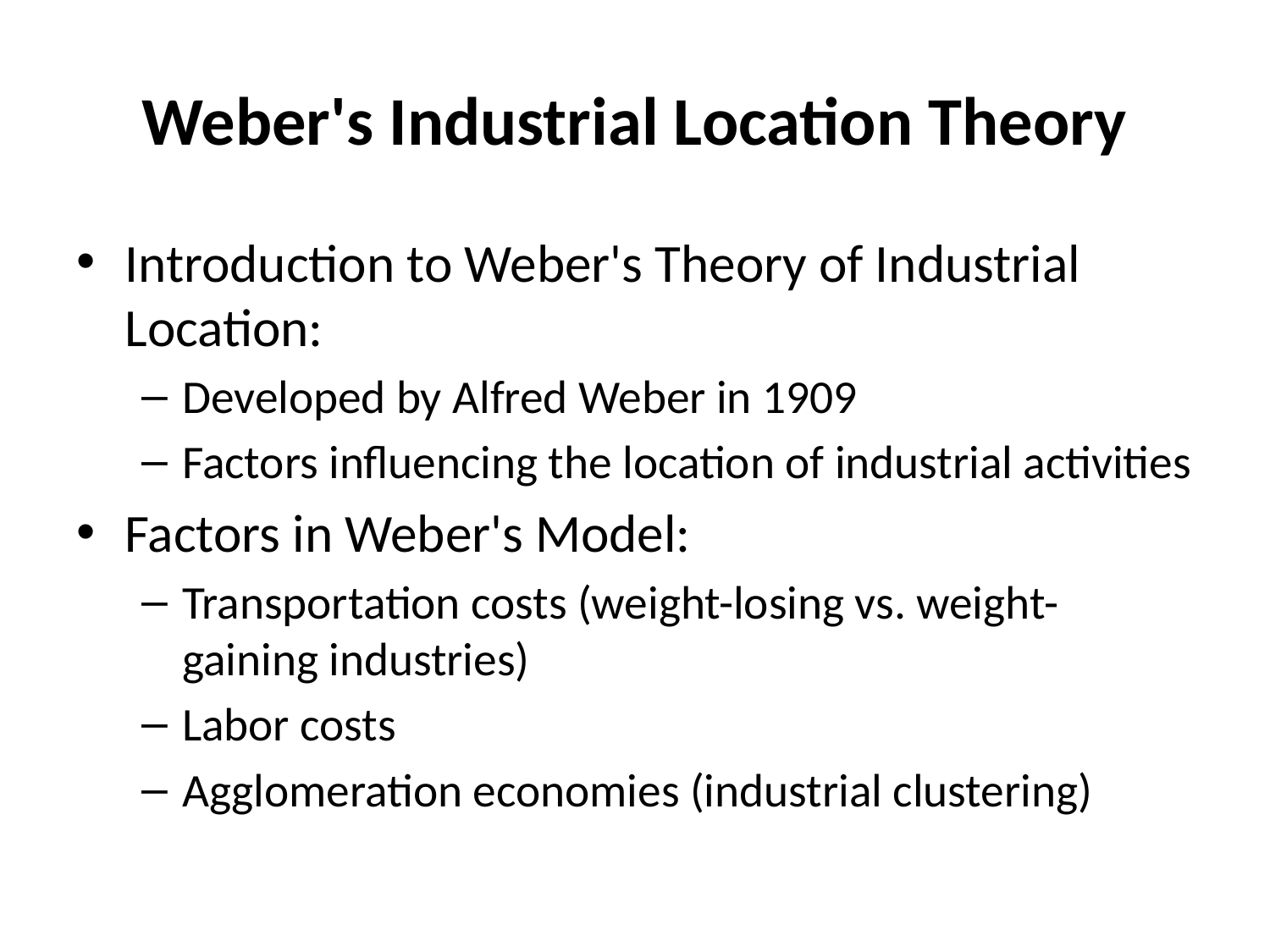

# Weber's Industrial Location Theory
Introduction to Weber's Theory of Industrial Location:
Developed by Alfred Weber in 1909
Factors influencing the location of industrial activities
Factors in Weber's Model:
Transportation costs (weight-losing vs. weight-gaining industries)
Labor costs
Agglomeration economies (industrial clustering)